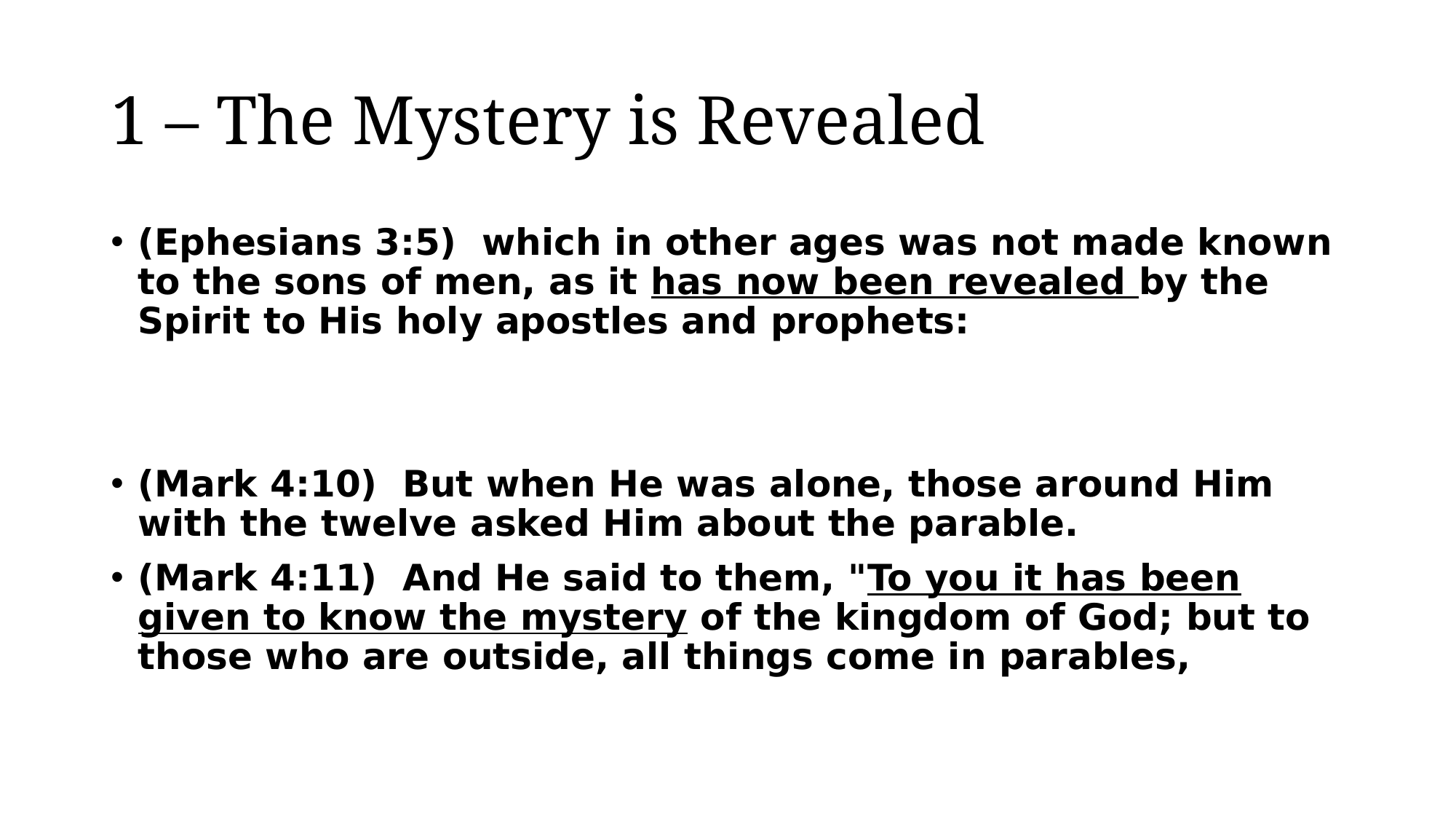

# 1 – The Mystery is Revealed
(Ephesians 3:5)  which in other ages was not made known to the sons of men, as it has now been revealed by the Spirit to His holy apostles and prophets:

(Mark 4:10)  But when He was alone, those around Him with the twelve asked Him about the parable.
(Mark 4:11)  And He said to them, "To you it has been given to know the mystery of the kingdom of God; but to those who are outside, all things come in parables,